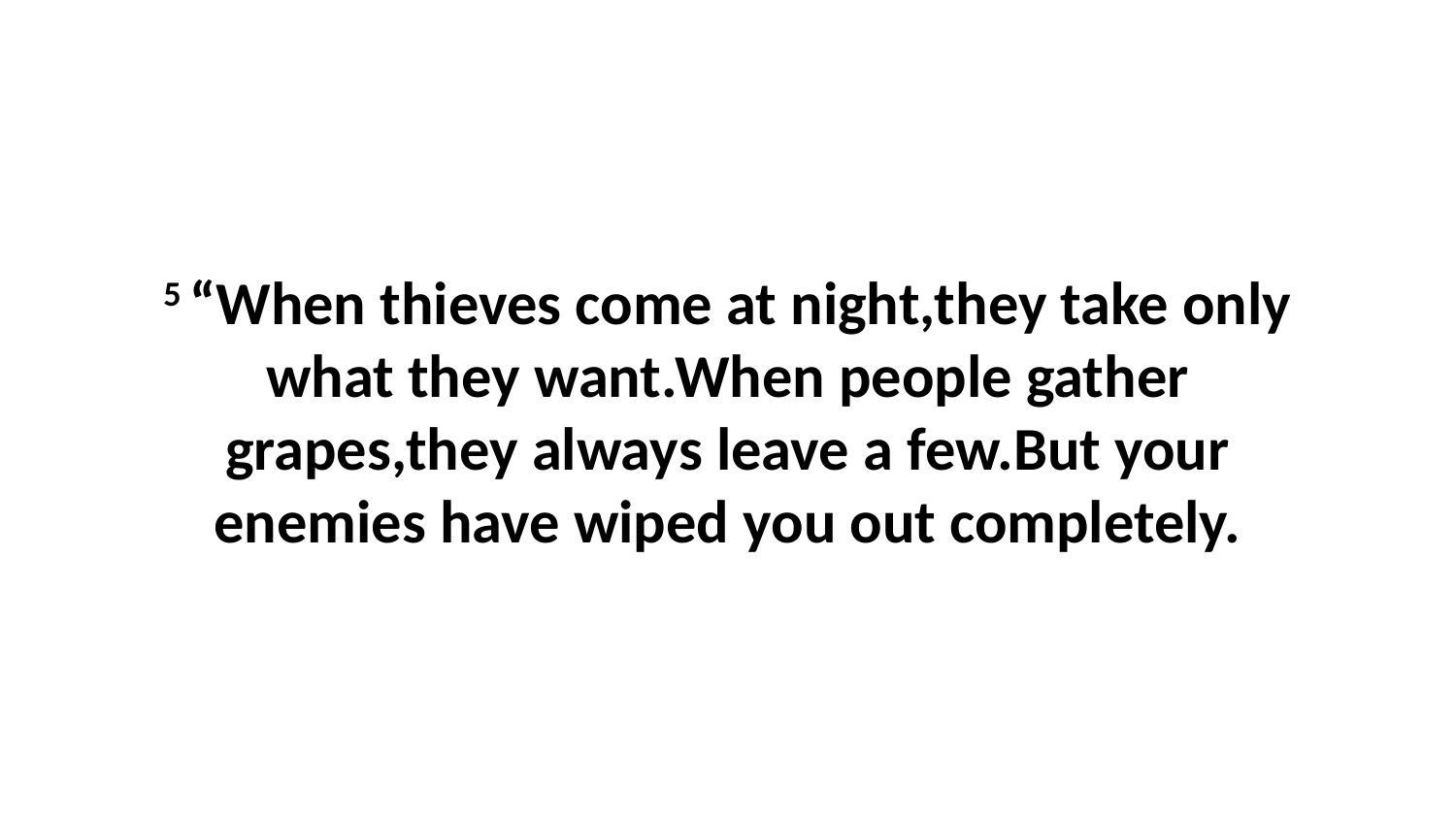

5 “When thieves come at night,they take only what they want.When people gather grapes,they always leave a few.But your enemies have wiped you out completely.